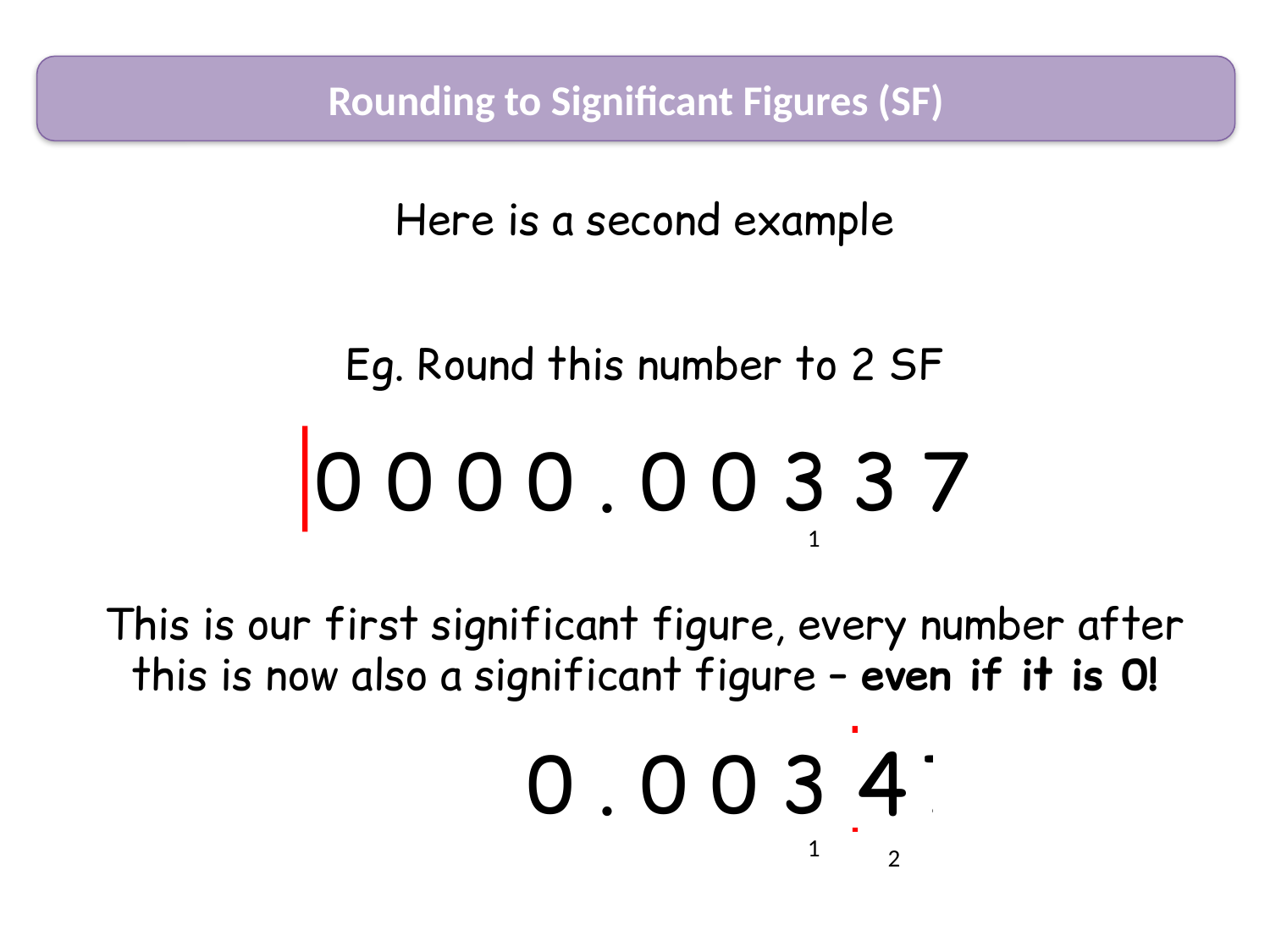

Rounding to Significant Figures (SF)
Here is a second example
Eg. Round this number to 2 SF
0 0 0 0 . 0 0 3 3 7

1
This is our first significant figure, every number after this is now also a significant figure – even if it is 0!

0 0 0 0 . 0 0 3 3 7
4

1
2